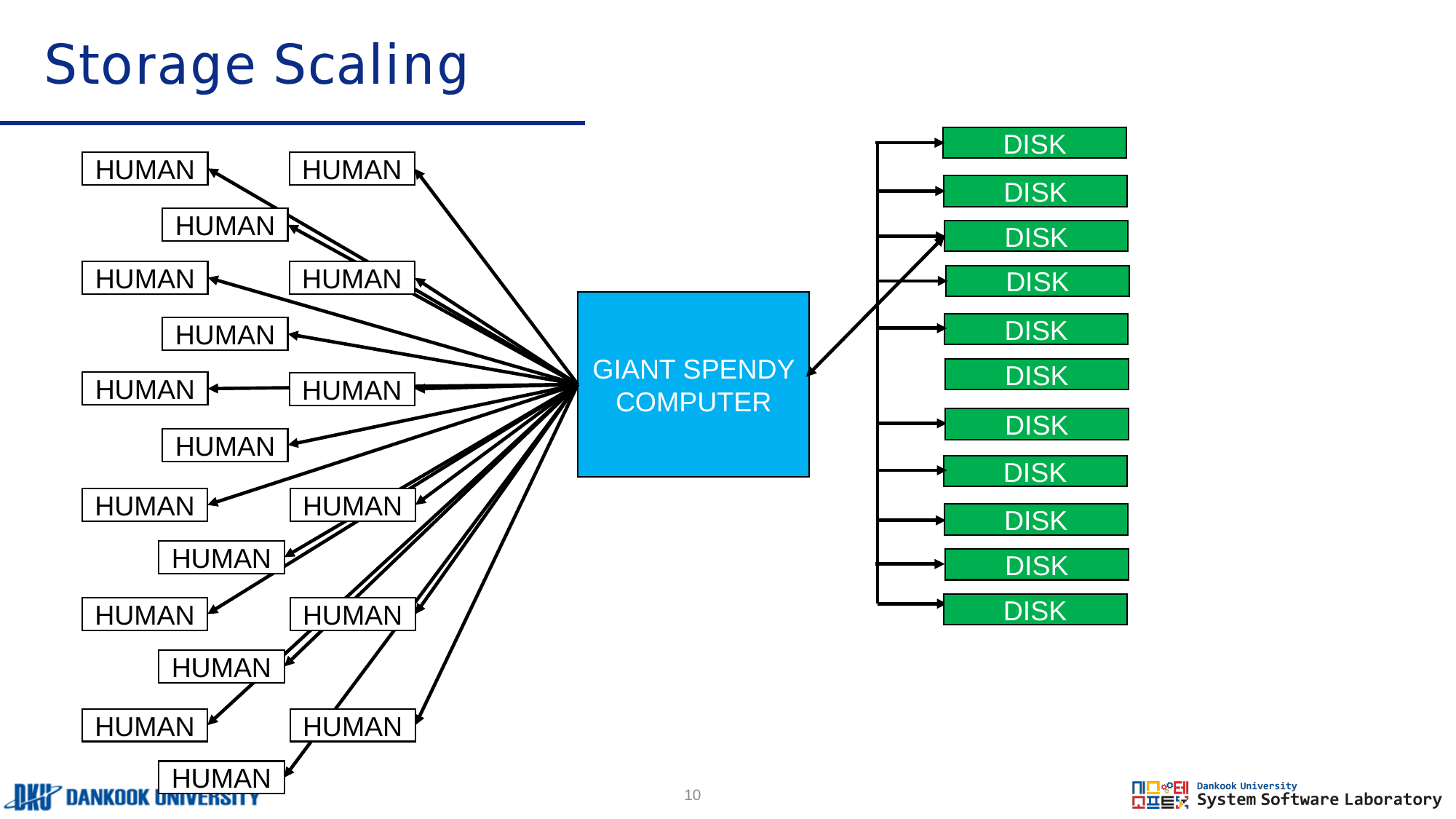

# Storage Scaling
DISK
HUMAN
HUMAN
DISK
HUMAN
DISK
HUMAN
HUMAN
DISK
GIANT SPENDY COMPUTER
DISK
HUMAN
DISK
HUMAN
HUMAN
DISK
HUMAN
DISK
HUMAN
HUMAN
DISK
HUMAN
DISK
DISK
HUMAN
HUMAN
HUMAN
HUMAN
HUMAN
HUMAN
10